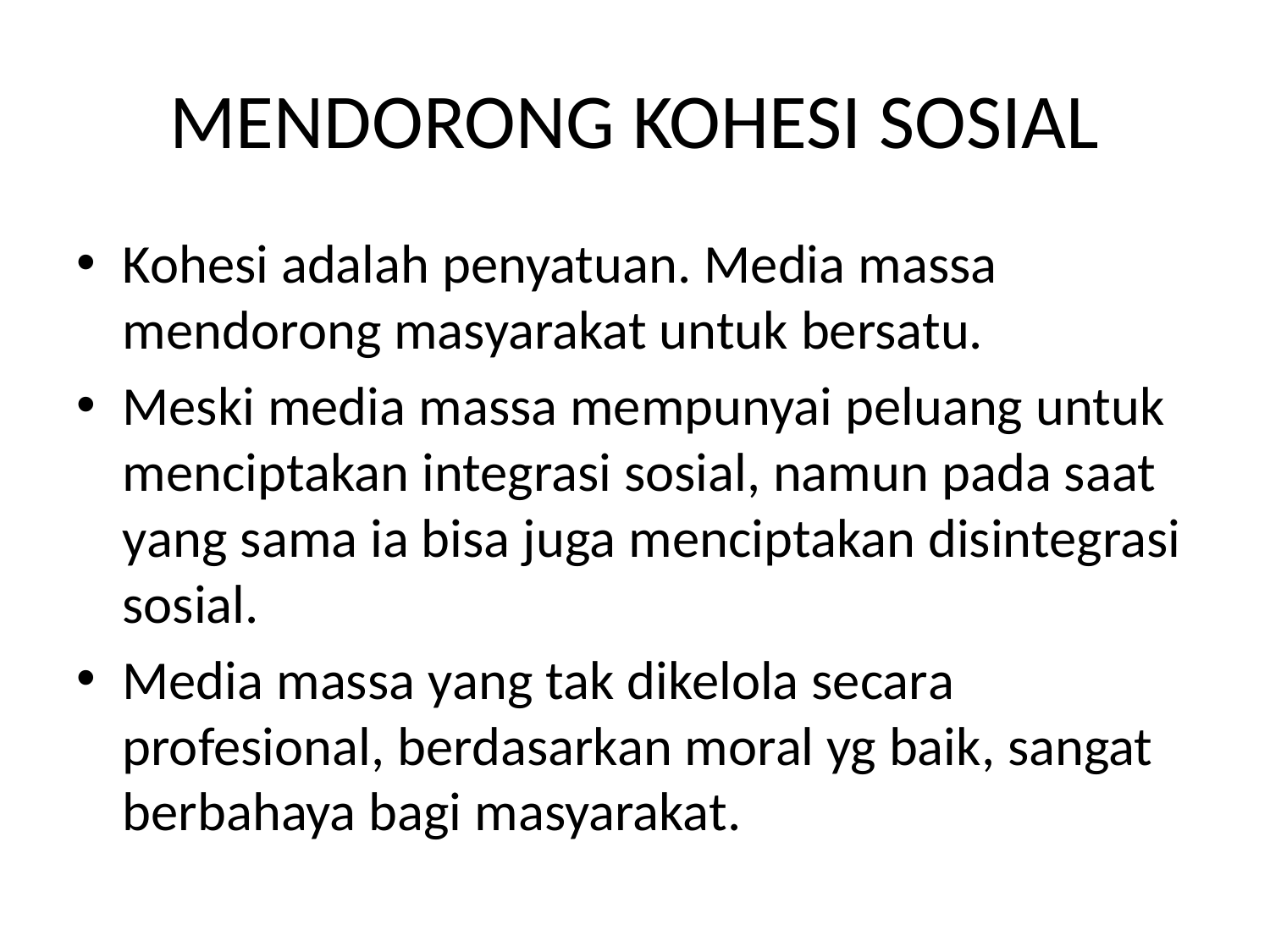

# MENDORONG KOHESI SOSIAL
Kohesi adalah penyatuan. Media massa mendorong masyarakat untuk bersatu.
Meski media massa mempunyai peluang untuk menciptakan integrasi sosial, namun pada saat yang sama ia bisa juga menciptakan disintegrasi sosial.
Media massa yang tak dikelola secara profesional, berdasarkan moral yg baik, sangat berbahaya bagi masyarakat.